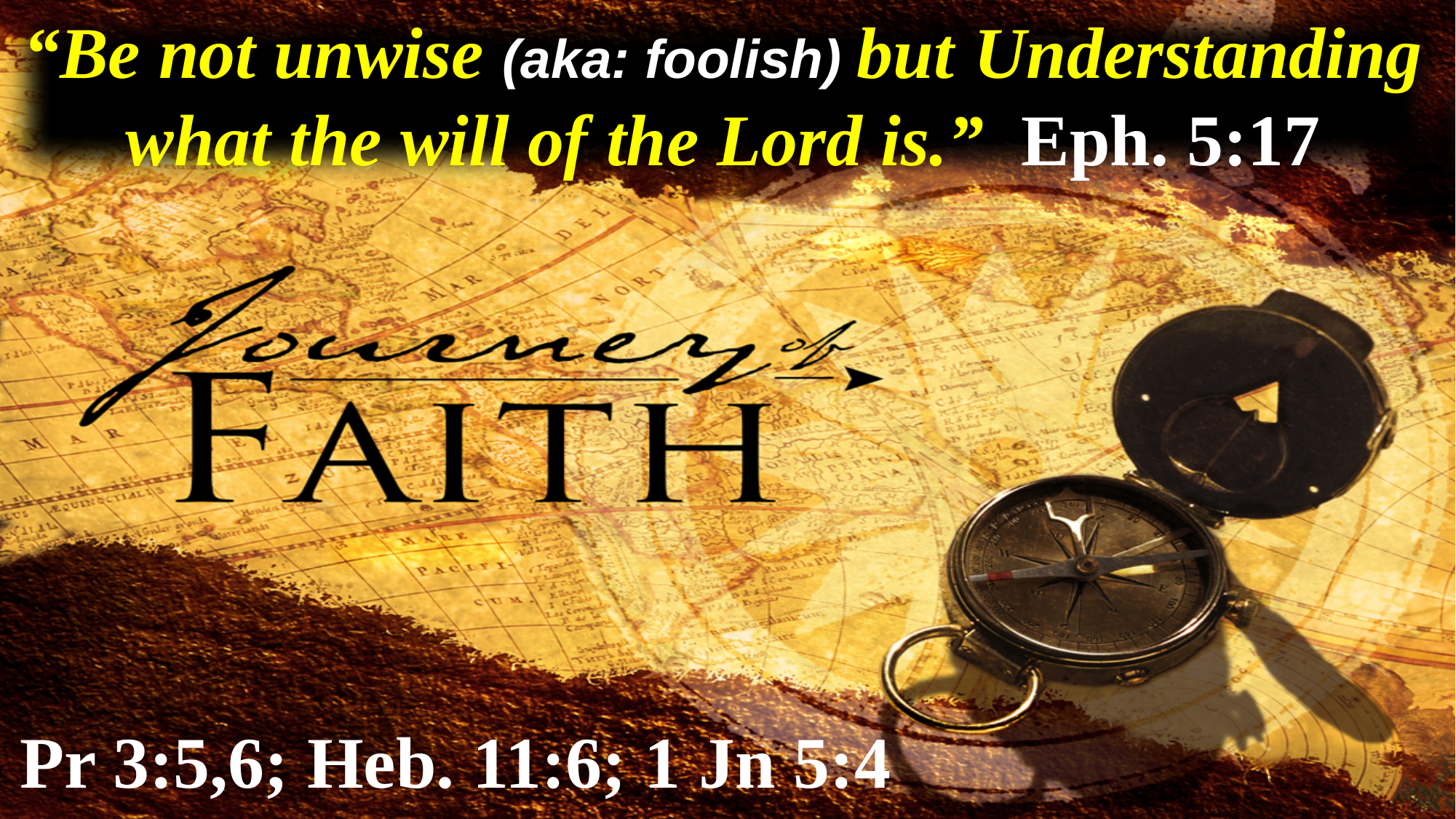

“Be not unwise (aka: foolish) but Understanding what the will of the Lord is.”  Eph. 5:17
Pr 3:5,6; Heb. 11:6; 1 Jn 5:4